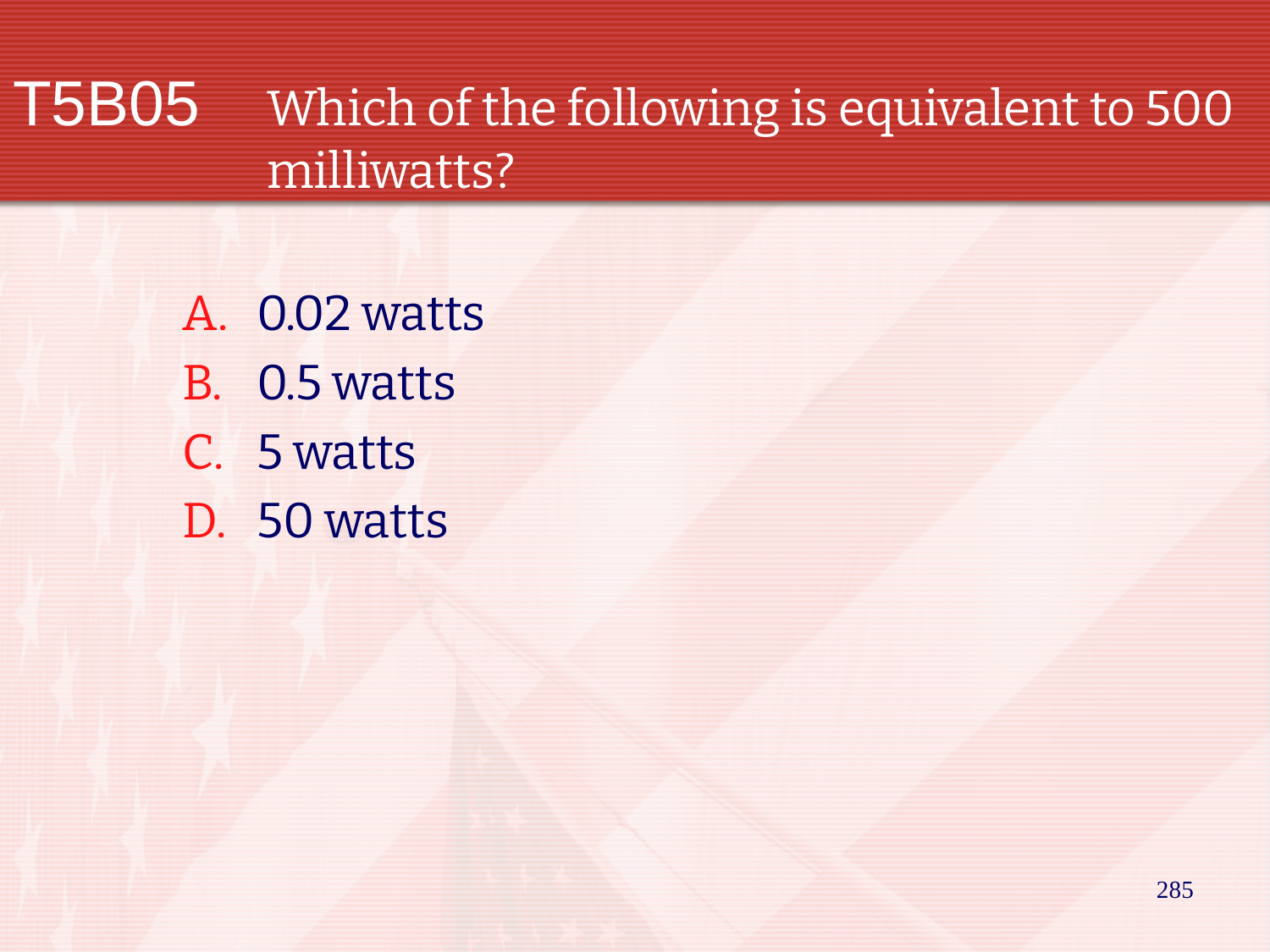

# T5B05		Which of the following is equivalent to 500 		milliwatts?
0.02 watts
0.5 watts
5 watts
50 watts

285